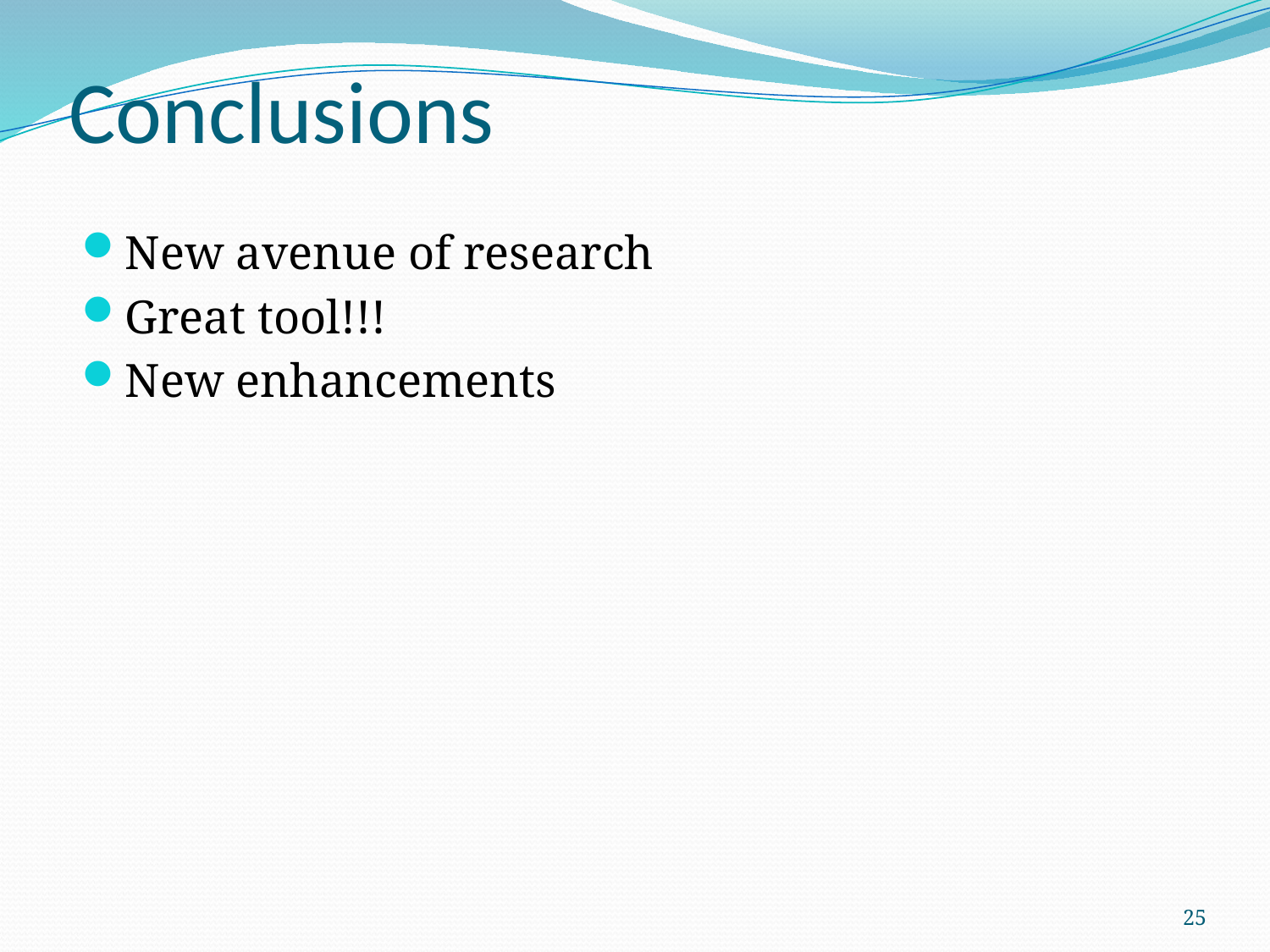

# Conclusions
New avenue of research
Great tool!!!
New enhancements
25